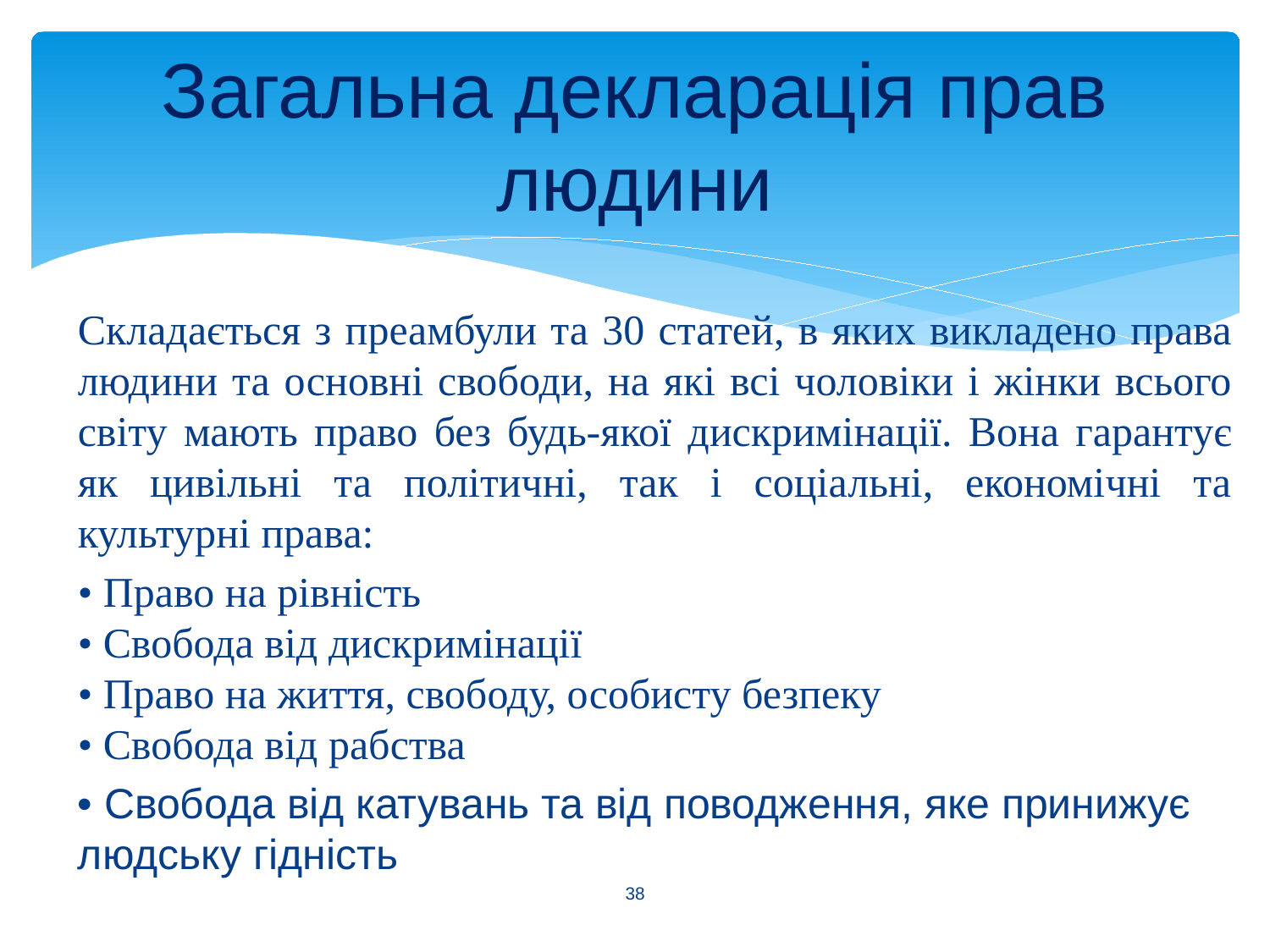

# Загальна декларація прав людини
Складається з преамбули та 30 статей, в яких викладено права людини та основні свободи, на які всі чоловіки і жінки всього світу мають право без будь-якої дискримінації. Вона гарантує як цивільні та політичні, так і соціальні, економічні та культурні права:
• Право на рівність
• Свобода від дискримінації
• Право на життя, свободу, особисту безпеку
• Свобода від рабства
• Свобода від катувань та від поводження, яке принижує людську гідність
38